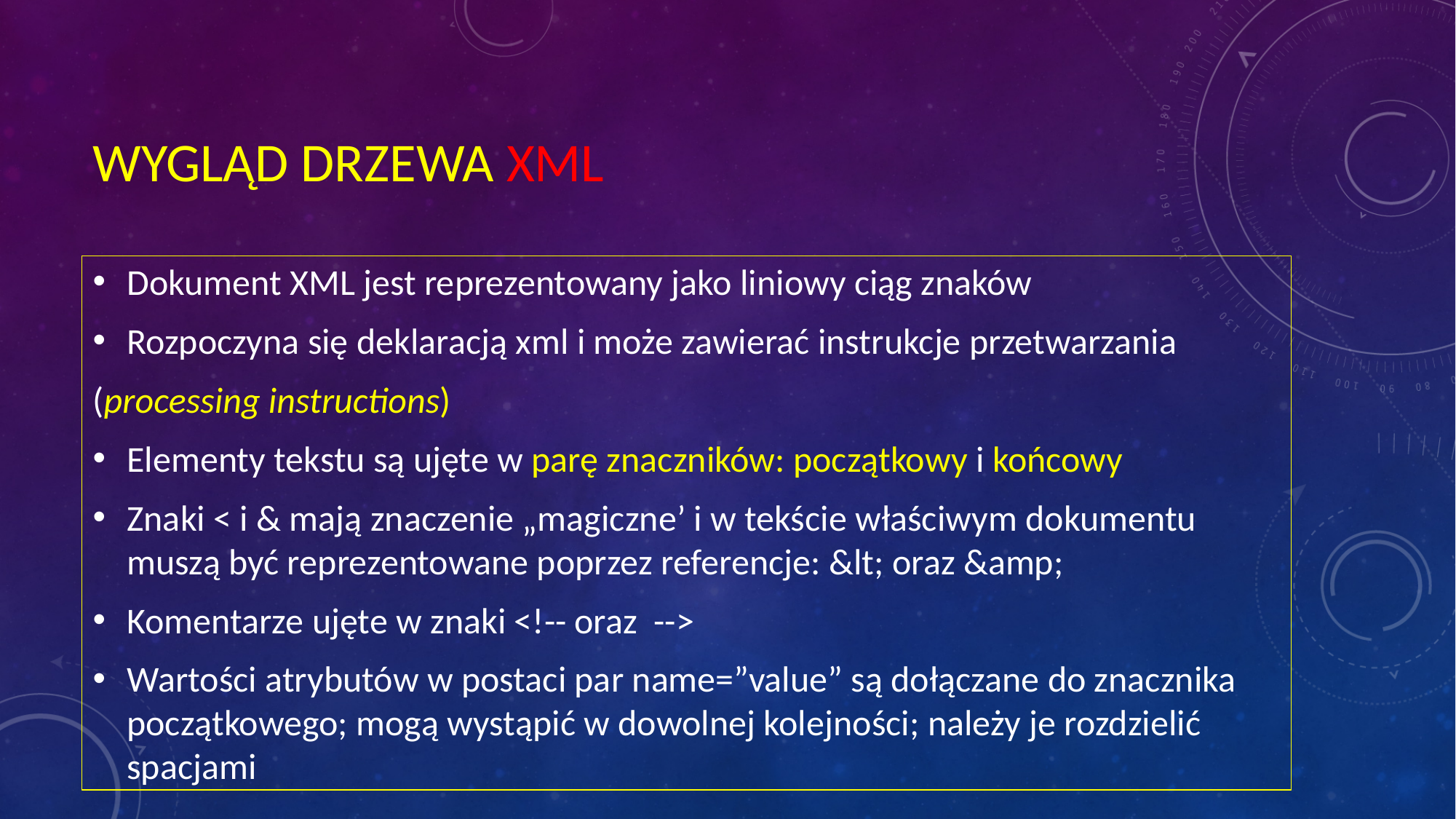

# WYGLĄD DRZEWA XML
Dokument XML jest reprezentowany jako liniowy ciąg znaków
Rozpoczyna się deklaracją xml i może zawierać instrukcje przetwarzania
(processing instructions)
Elementy tekstu są ujęte w parę znaczników: początkowy i końcowy
Znaki < i & mają znaczenie „magiczne’ i w tekście właściwym dokumentu muszą być reprezentowane poprzez referencje: &lt; oraz &amp;
Komentarze ujęte w znaki <!-- oraz  -->
Wartości atrybutów w postaci par name=”value” są dołączane do znacznika początkowego; mogą wystąpić w dowolnej kolejności; należy je rozdzielić spacjami